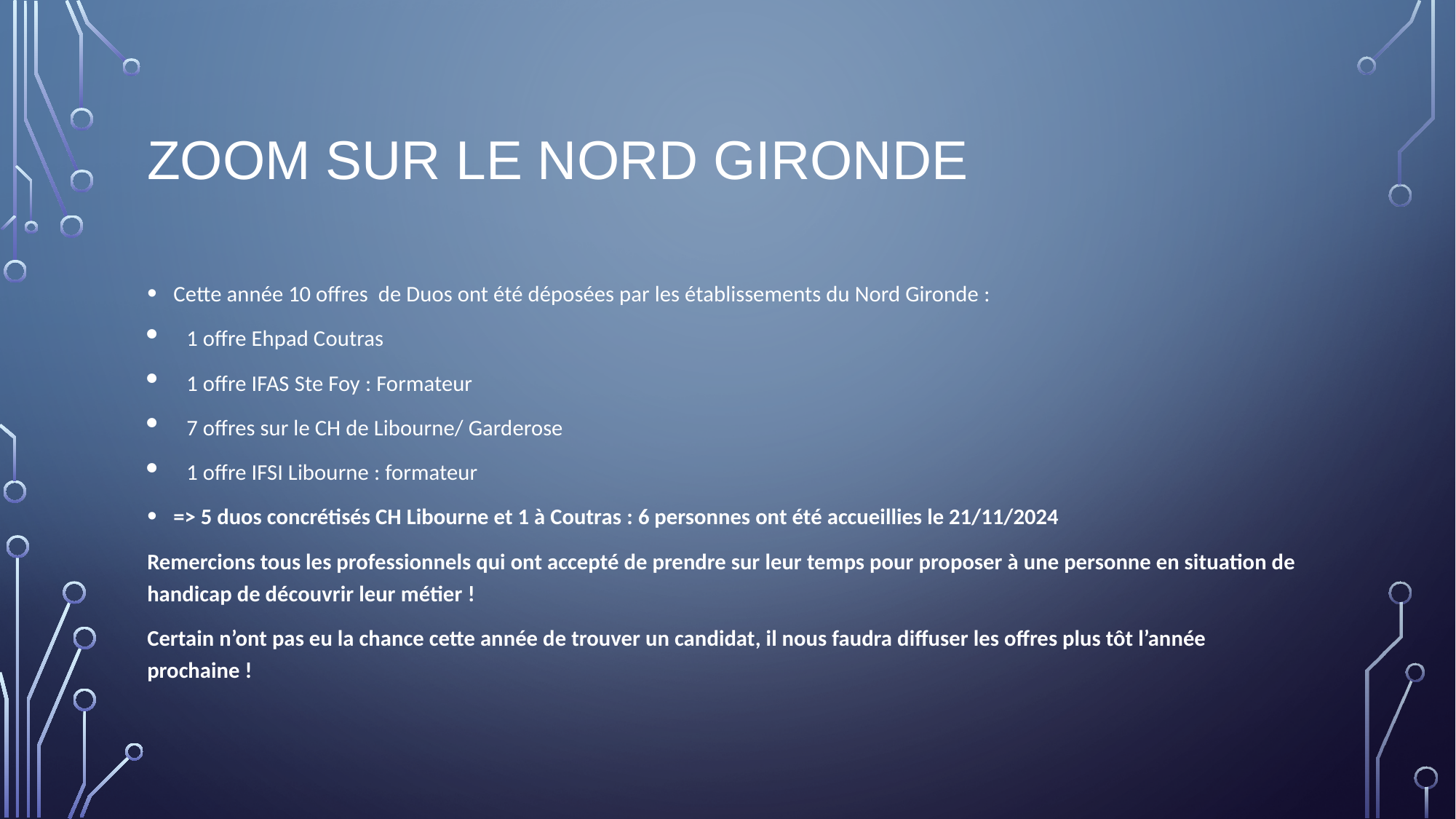

# Zoom sur le Nord Gironde
Cette année 10 offres  de Duos ont été déposées par les établissements du Nord Gironde :
1 offre Ehpad Coutras
1 offre IFAS Ste Foy : Formateur
7 offres sur le CH de Libourne/ Garderose
1 offre IFSI Libourne : formateur
=> 5 duos concrétisés CH Libourne et 1 à Coutras : 6 personnes ont été accueillies le 21/11/2024
Remercions tous les professionnels qui ont accepté de prendre sur leur temps pour proposer à une personne en situation de handicap de découvrir leur métier !
Certain n’ont pas eu la chance cette année de trouver un candidat, il nous faudra diffuser les offres plus tôt l’année prochaine !